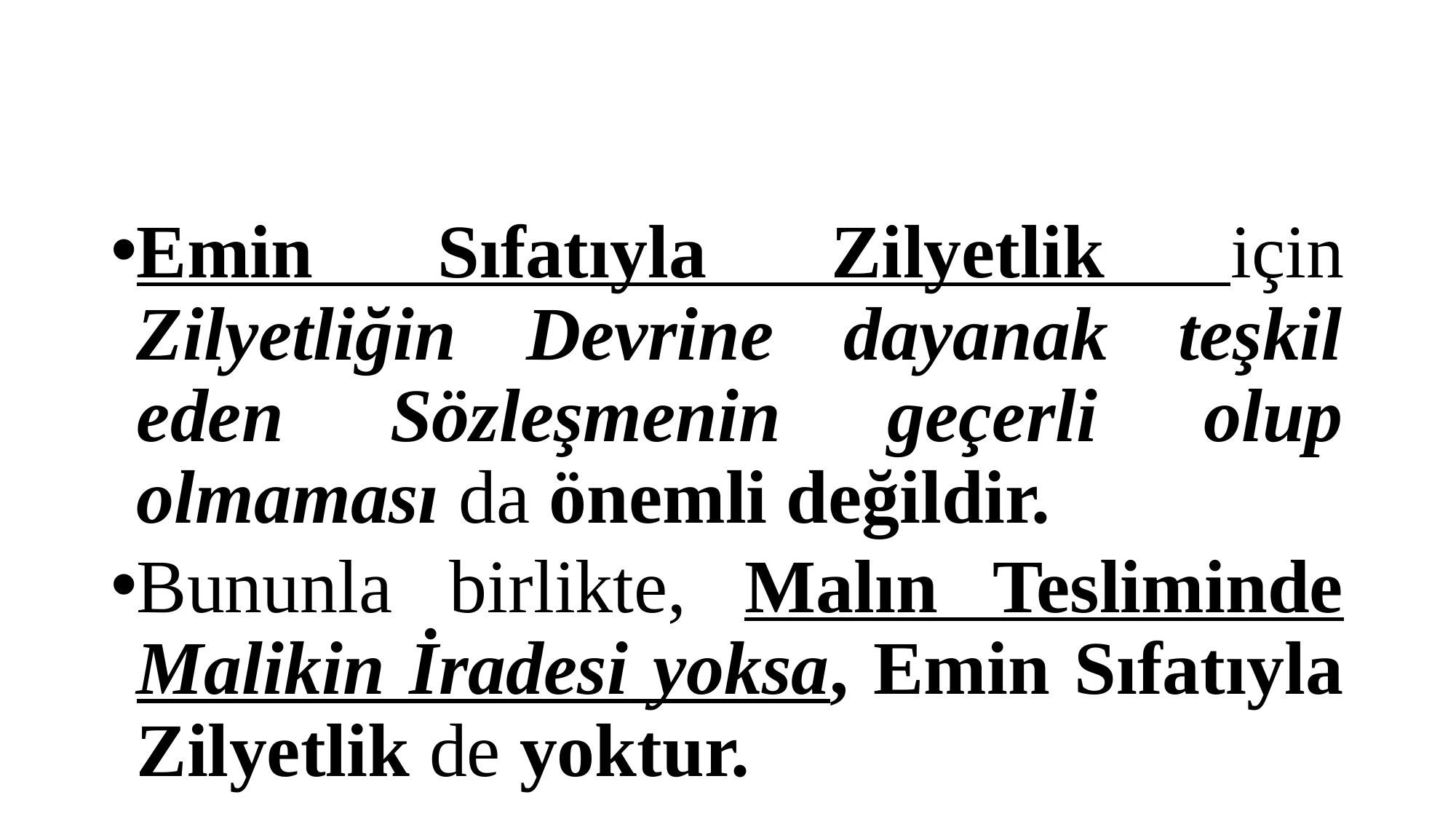

#

Emin Sıfatıyla Zilyetlik için Zilyetliğin Devrine dayanak teşkil eden Sözleşmenin geçerli olup olmaması da önemli değildir.
Bununla birlikte, Malın Tesliminde Malikin İradesi yoksa, Emin Sıfatıyla Zilyetlik de yoktur.